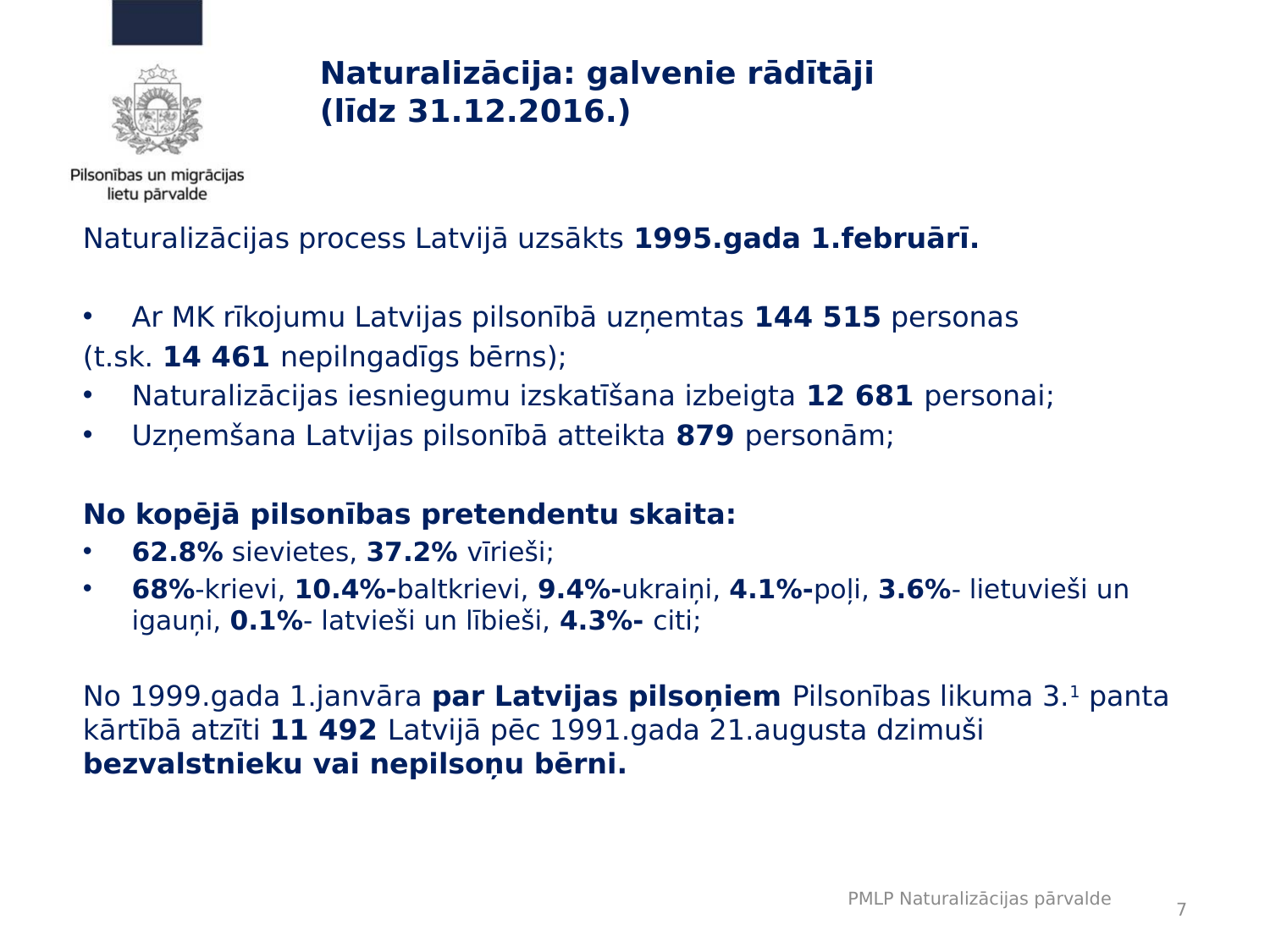

# Naturalizācija: galvenie rādītāji (līdz 31.12.2016.)
Naturalizācijas process Latvijā uzsākts 1995.gada 1.februārī.

Ar MK rīkojumu Latvijas pilsonībā uzņemtas 144 515 personas
(t.sk. 14 461 nepilngadīgs bērns);
Naturalizācijas iesniegumu izskatīšana izbeigta 12 681 personai;
Uzņemšana Latvijas pilsonībā atteikta 879 personām;

No kopējā pilsonības pretendentu skaita:
62.8% sievietes, 37.2% vīrieši;
68%-krievi, 10.4%-baltkrievi, 9.4%-ukraiņi, 4.1%-poļi, 3.6%- lietuvieši un igauņi, 0.1%- latvieši un lībieši, 4.3%- citi;

No 1999.gada 1.janvāra par Latvijas pilsoņiem Pilsonības likuma 3.1 panta kārtībā atzīti 11 492 Latvijā pēc 1991.gada 21.augusta dzimuši bezvalstnieku vai nepilsoņu bērni.

PMLP Naturalizācijas pārvalde

7